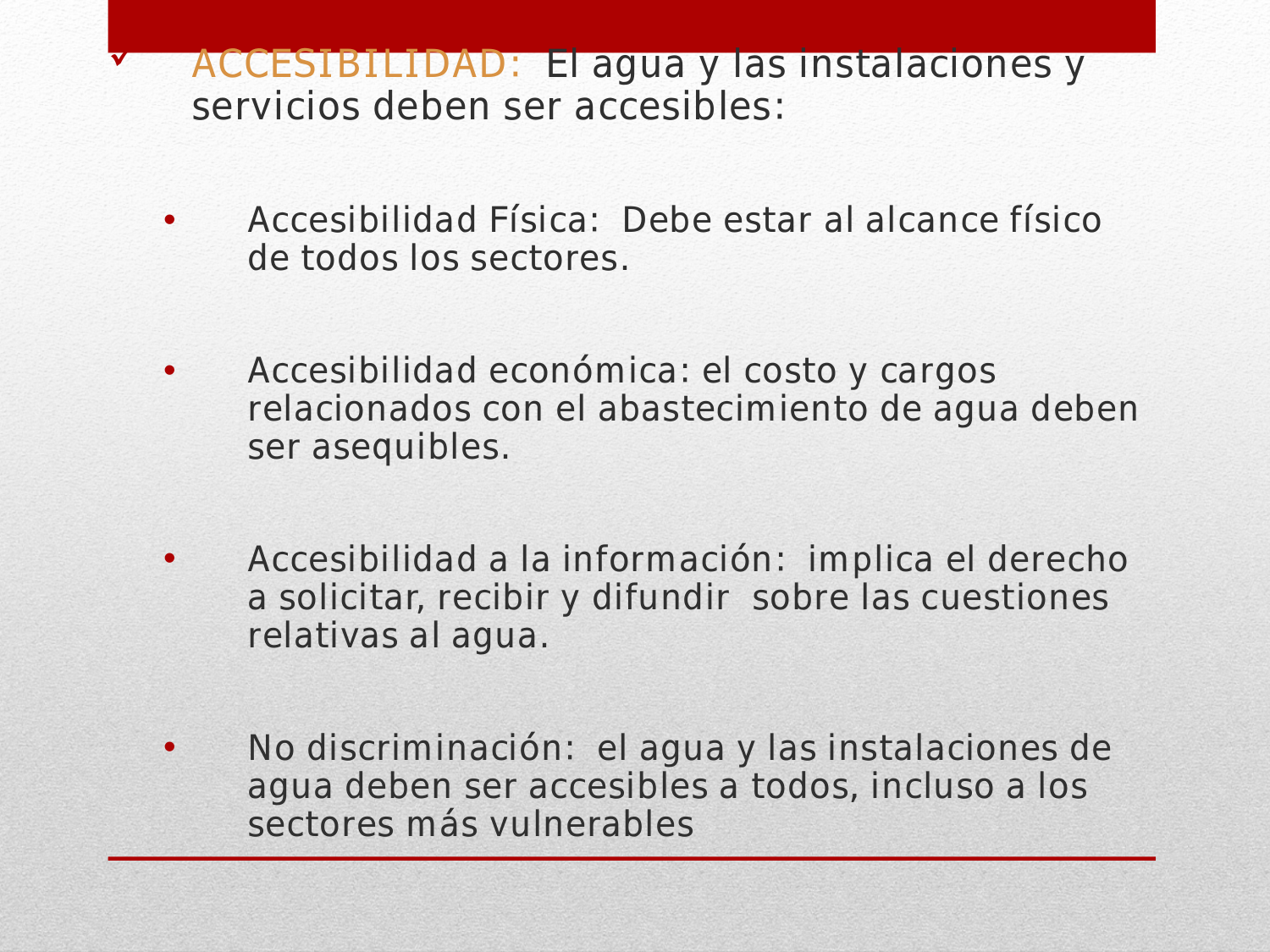

ACCESIBILIDAD:  El agua y las instalaciones y servicios deben ser accesibles:

Accesibilidad Física:  Debe estar al alcance físico  de todos los sectores.

Accesibilidad económica: el costo y cargos relacionados con el abastecimiento de agua deben ser asequibles.

Accesibilidad a la información:  implica el derecho a solicitar, recibir y difundir  sobre las cuestiones relativas al agua.

No discriminación:  el agua y las instalaciones de agua deben ser accesibles a todos, incluso a los sectores más vulnerables